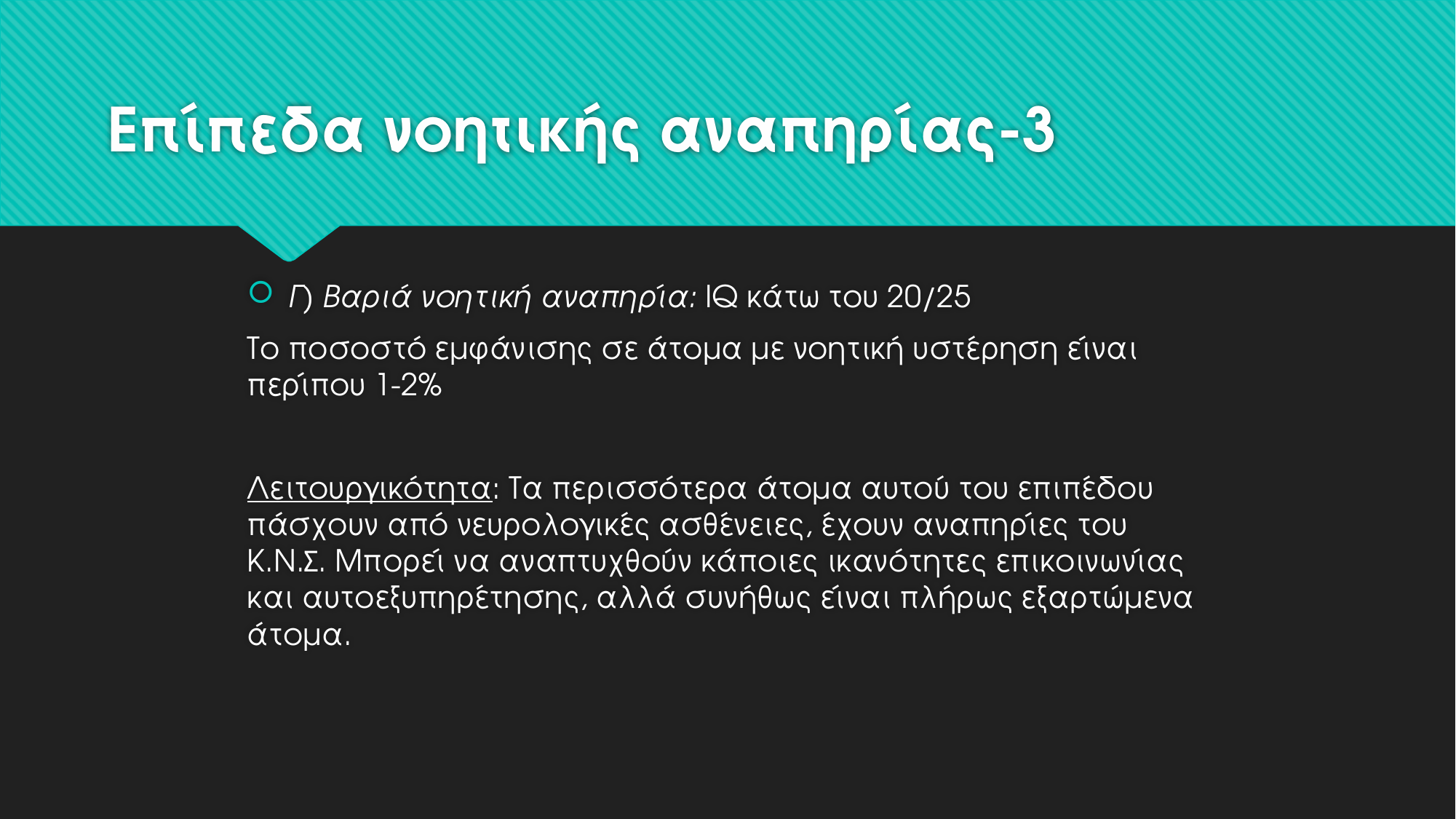

# Επίπεδα νοητικής αναπηρίας-3
Γ) Βαριά νοητική αναπηρία: IQ κάτω του 20/25
Το ποσοστό εμφάνισης σε άτομα με νοητική υστέρηση είναι περίπου 1-2%

Λειτουργικότητα: Τα περισσότερα άτομα αυτού του επιπέδου πάσχουν από νευρολογικές ασθένειες, έχουν αναπηρίες του Κ.Ν.Σ. Μπορεί να αναπτυχθούν κάποιες ικανότητες επικοινωνίας και αυτοεξυπηρέτησης, αλλά συνήθως είναι πλήρως εξαρτώμενα άτομα.